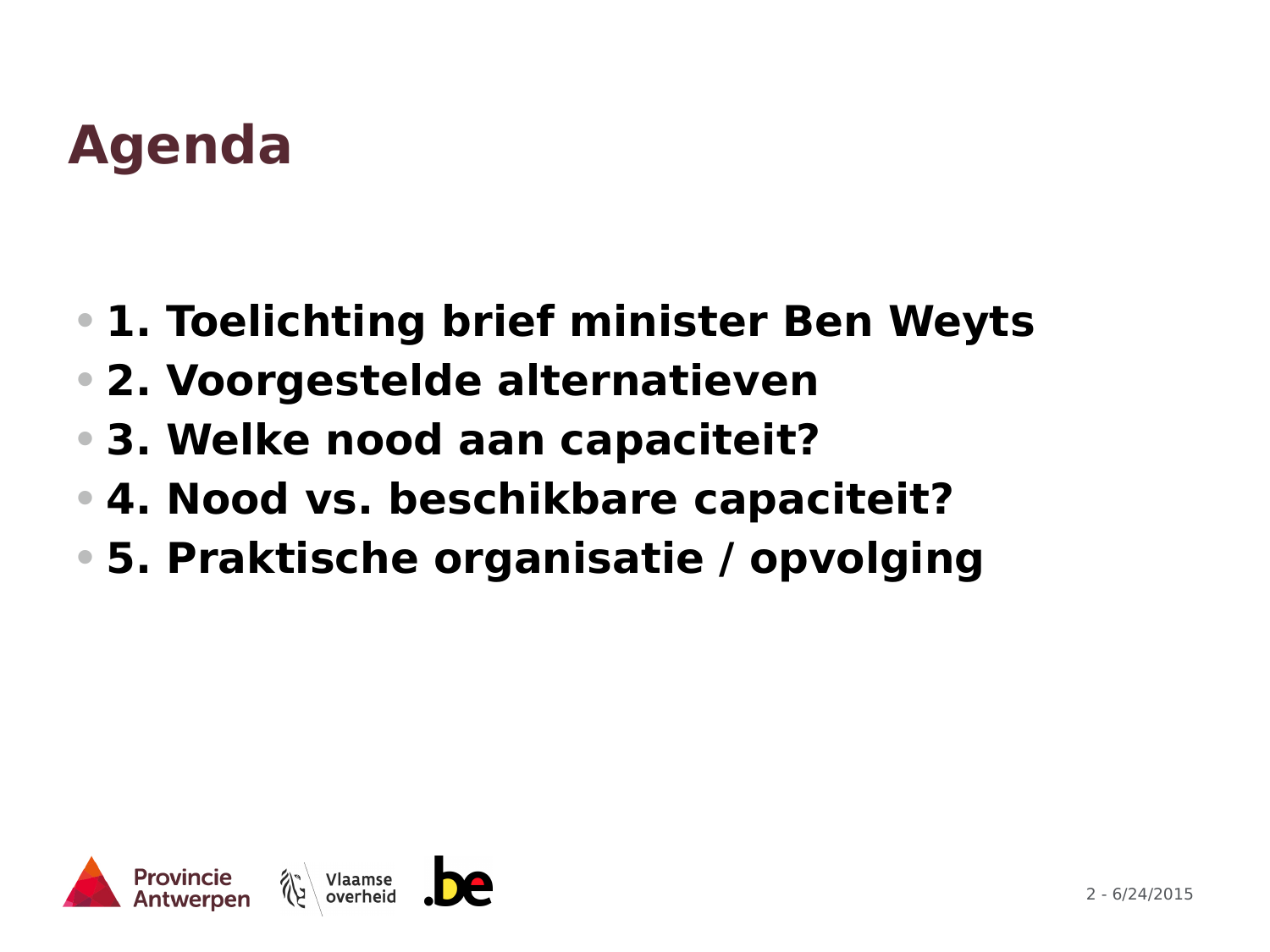

# Agenda

1. Toelichting brief minister Ben Weyts
2. Voorgestelde alternatieven
3. Welke nood aan capaciteit?
4. Nood vs. beschikbare capaciteit?
5. Praktische organisatie / opvolging